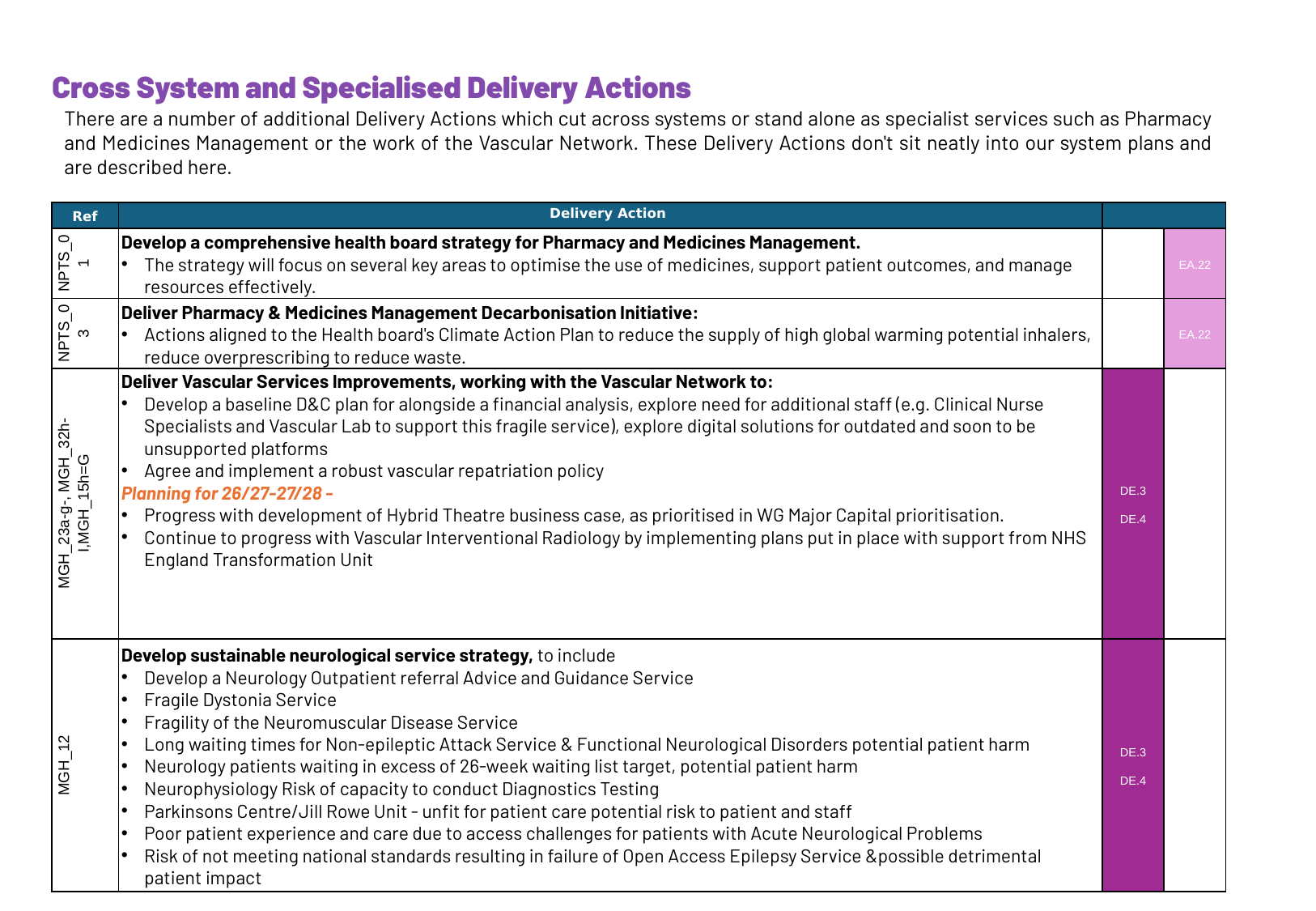

Cross System and Specialised Delivery Actions
There are a number of additional Delivery Actions which cut across systems or stand alone as specialist services such as Pharmacy and Medicines Management or the work of the Vascular Network. These Delivery Actions don't sit neatly into our system plans and are described here.
| Ref | Delivery Action |  |  |
| --- | --- | --- | --- |
| NPTS\_01 | Develop a comprehensive health board strategy for Pharmacy and Medicines Management. The strategy will focus on several key areas to optimise the use of medicines, support patient outcomes, and manage resources effectively. |  | EA.22 |
| NPTS\_03 | Deliver Pharmacy & Medicines Management Decarbonisation Initiative: Actions aligned to the Health board's Climate Action Plan to reduce the supply of high global warming potential inhalers, reduce overprescribing to reduce waste. |  | EA.22 |
| MGH\_23a-g-, MGH\_32h-I,MGH\_15h=G | Deliver Vascular Services Improvements, working with the Vascular Network to: Develop a baseline D&C plan for alongside a financial analysis, explore need for additional staff (e.g. Clinical Nurse Specialists and Vascular Lab to support this fragile service), explore digital solutions for outdated and soon to be unsupported platforms Agree and implement a robust vascular repatriation policy Planning for 26/27-27/28 - Progress with development of Hybrid Theatre business case, as prioritised in WG Major Capital prioritisation. Continue to progress with Vascular Interventional Radiology by implementing plans put in place with support from NHS England Transformation Unit | DE.3 DE.4 |  |
| MGH\_12 | Develop sustainable neurological service strategy, to include Develop a Neurology Outpatient referral Advice and Guidance Service Fragile Dystonia Service Fragility of the Neuromuscular Disease Service Long waiting times for Non-epileptic Attack Service & Functional Neurological Disorders potential patient harm Neurology patients waiting in excess of 26-week waiting list target, potential patient harm Neurophysiology Risk of capacity to conduct Diagnostics Testing Parkinsons Centre/Jill Rowe Unit - unfit for patient care potential risk to patient and staff Poor patient experience and care due to access challenges for patients with Acute Neurological Problems Risk of not meeting national standards resulting in failure of Open Access Epilepsy Service &possible detrimental patient impact | DE.3 DE.4 |  |
76